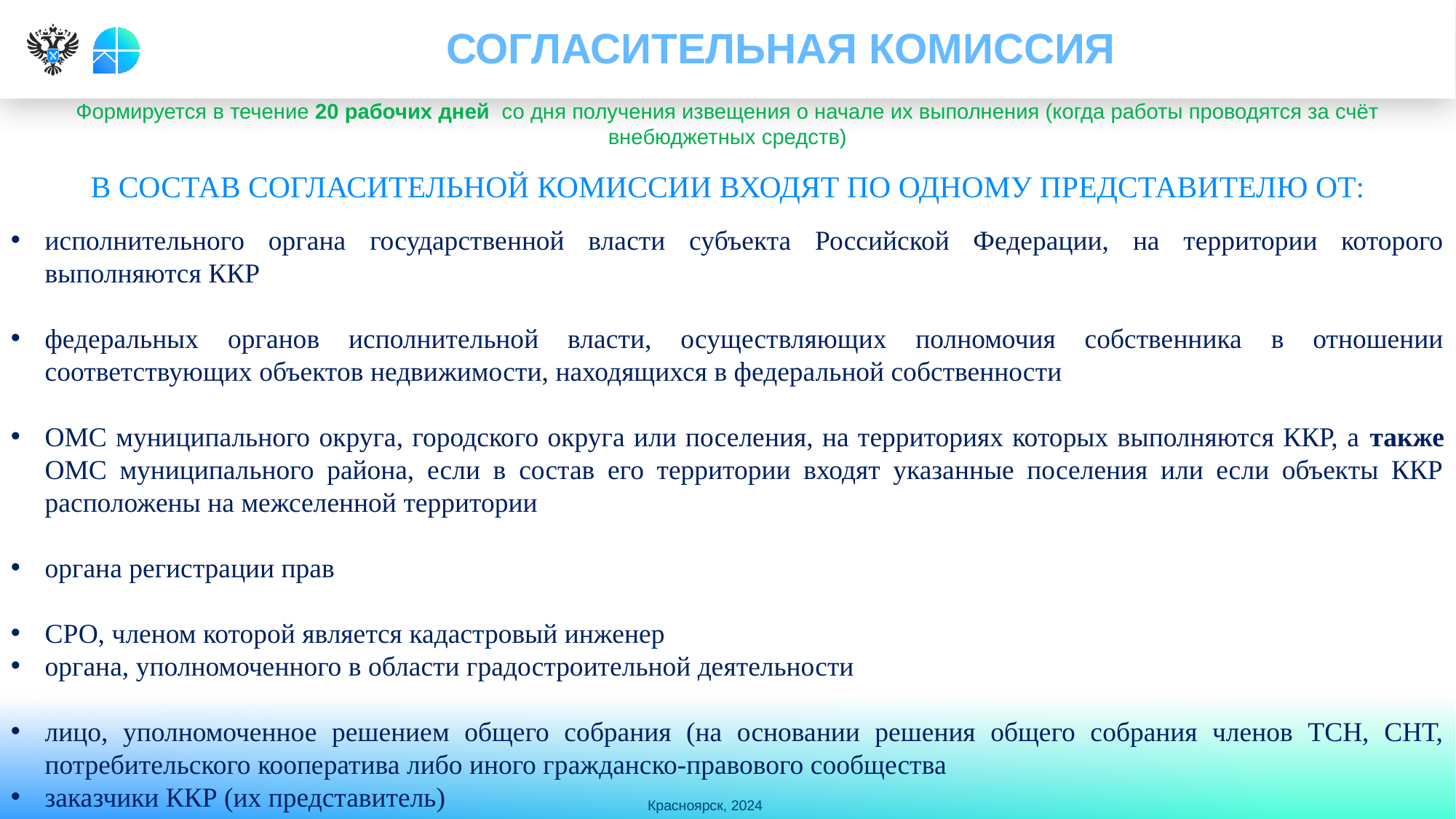

# СОГЛАСИТЕЛЬНАЯ КОМИССИЯ
Формируется в течение 20 рабочих дней  со дня получения извещения о начале их выполнения (когда работы проводятся за счёт внебюджетных средств)

В СОСТАВ СОГЛАСИТЕЛЬНОЙ КОМИССИИ ВХОДЯТ ПО ОДНОМУ ПРЕДСТАВИТЕЛЮ ОТ:

исполнительного органа государственной власти субъекта Российской Федерации, на территории которого выполняются ККР

федеральных органов исполнительной власти, осуществляющих полномочия собственника в отношении соответствующих объектов недвижимости, находящихся в федеральной собственности

ОМС муниципального округа, городского округа или поселения, на территориях которых выполняются ККР, а также ОМС муниципального района, если в состав его территории входят указанные поселения или если объекты ККР расположены на межселенной территории

органа регистрации прав

СРО, членом которой является кадастровый инженер
органа, уполномоченного в области градостроительной деятельности

лицо, уполномоченное решением общего собрания (на основании решения общего собрания членов ТСН, СНТ, потребительского кооператива либо иного гражданско-правового сообщества
заказчики ККР (их представитель)

14
Красноярск, 2024